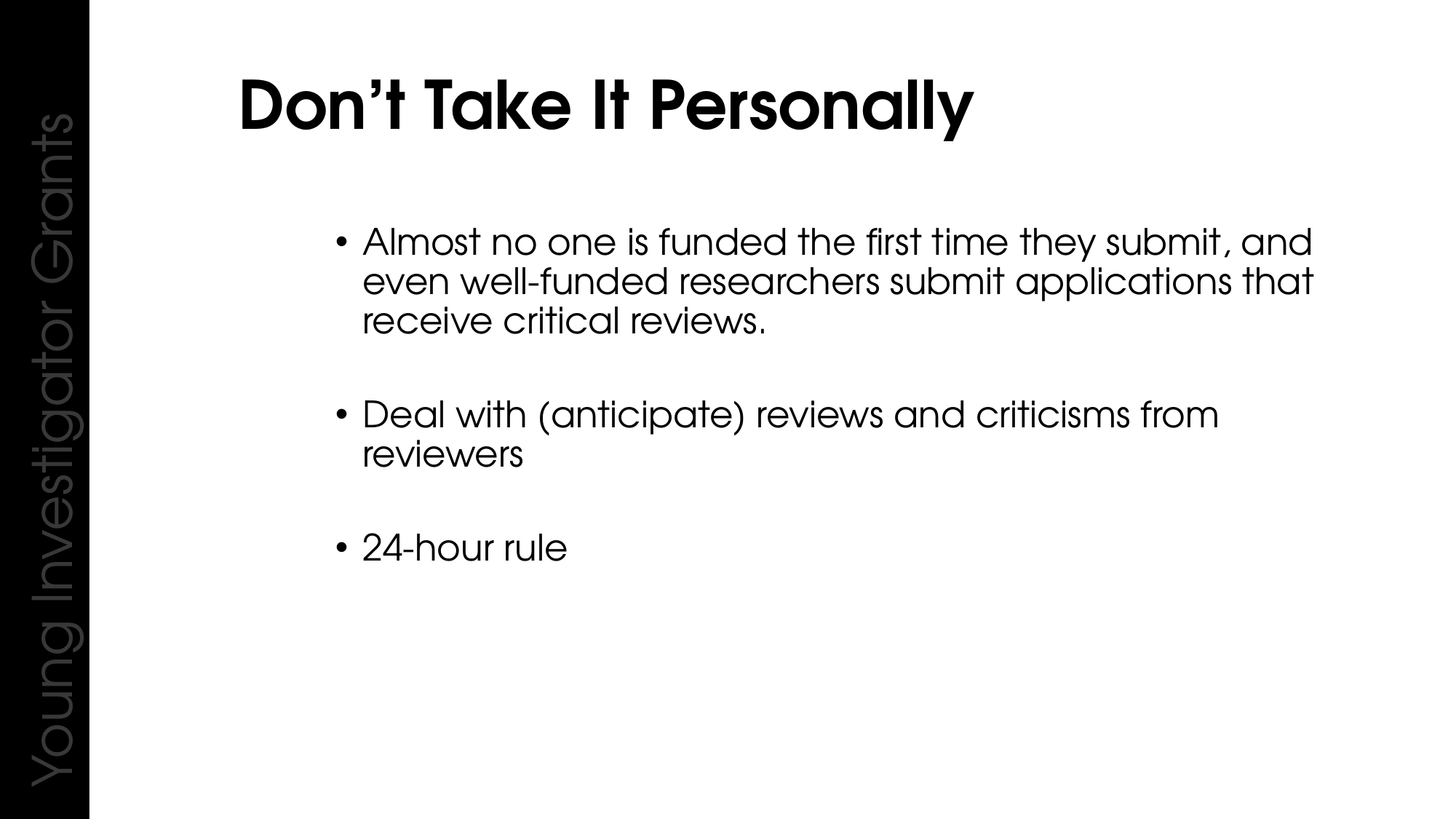

Don’t Take It Personally
Almost no one is funded the first time they submit, and even well-funded researchers submit applications that receive critical reviews.
Deal with (anticipate) reviews and criticisms from reviewers
24-hour rule

Young Investigator Grants